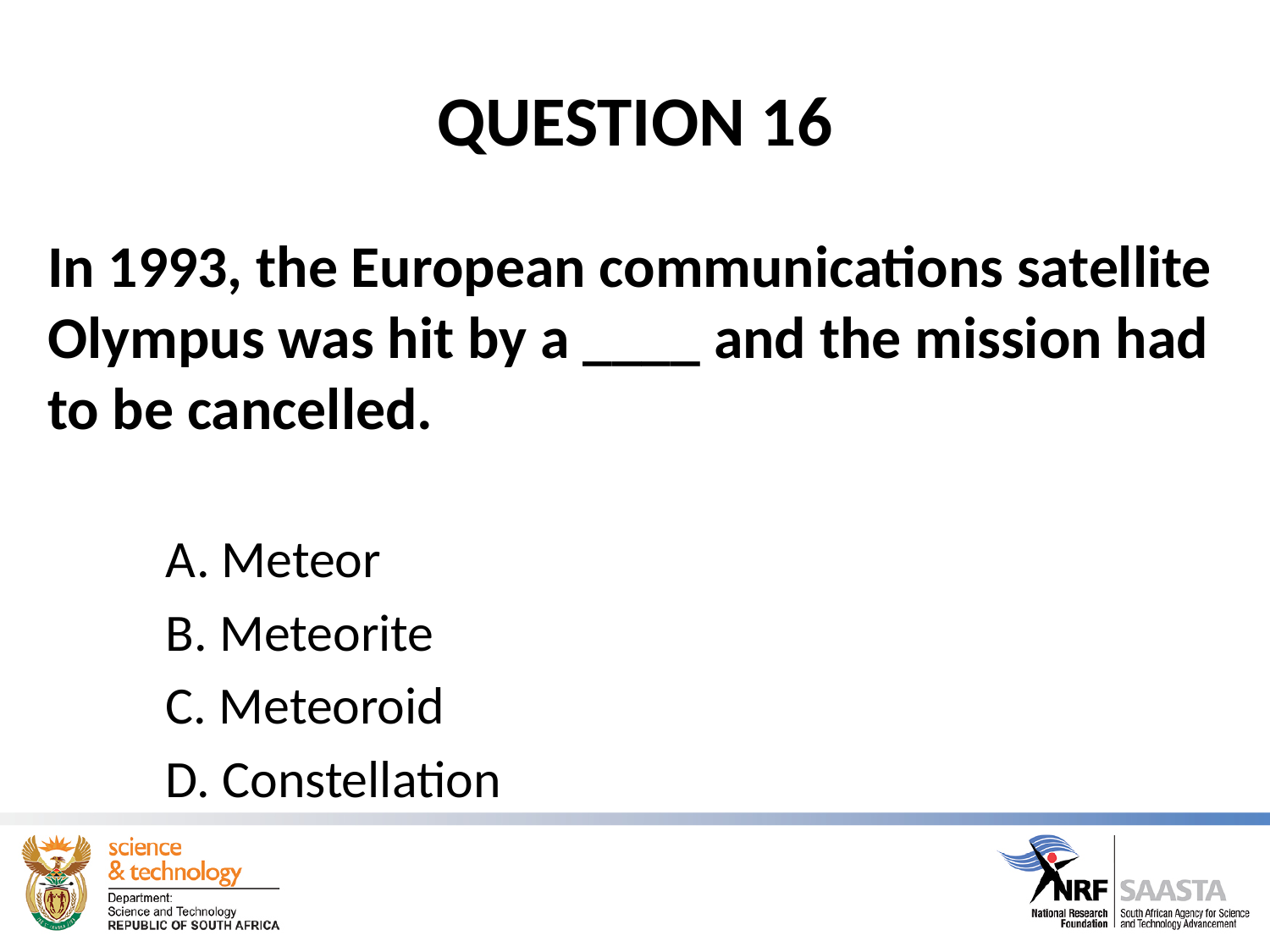

# QUESTION 16
In 1993, the European communications satellite Olympus was hit by a ____ and the mission had to be cancelled.

	A. Meteor
	B. Meteorite
	C. Meteoroid
	D. Constellation